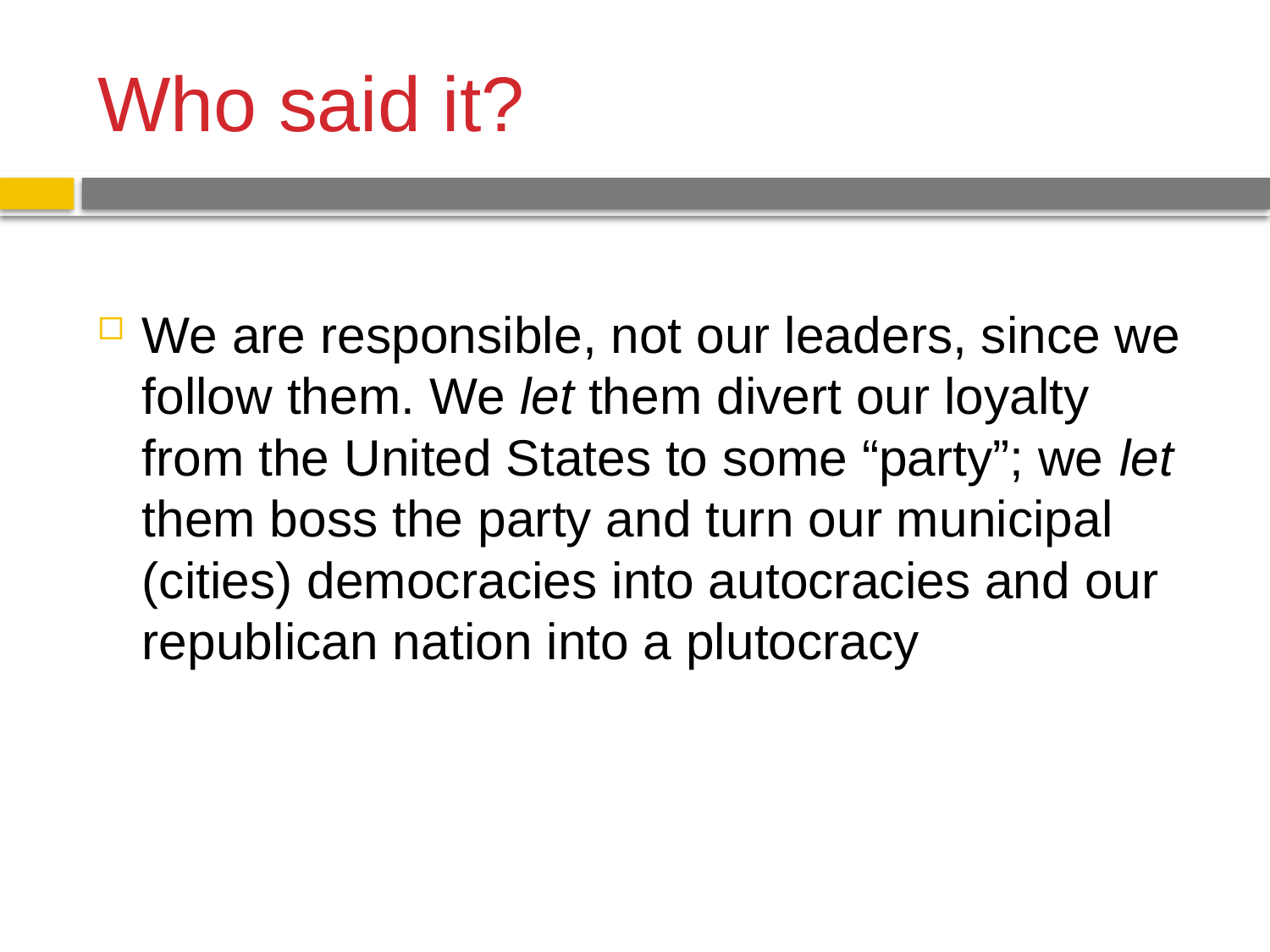

# Who said it?

We are responsible, not our leaders, since we follow them. We let them divert our loyalty from the United States to some “party”; we let them boss the party and turn our municipal (cities) democracies into autocracies and our republican nation into a plutocracy